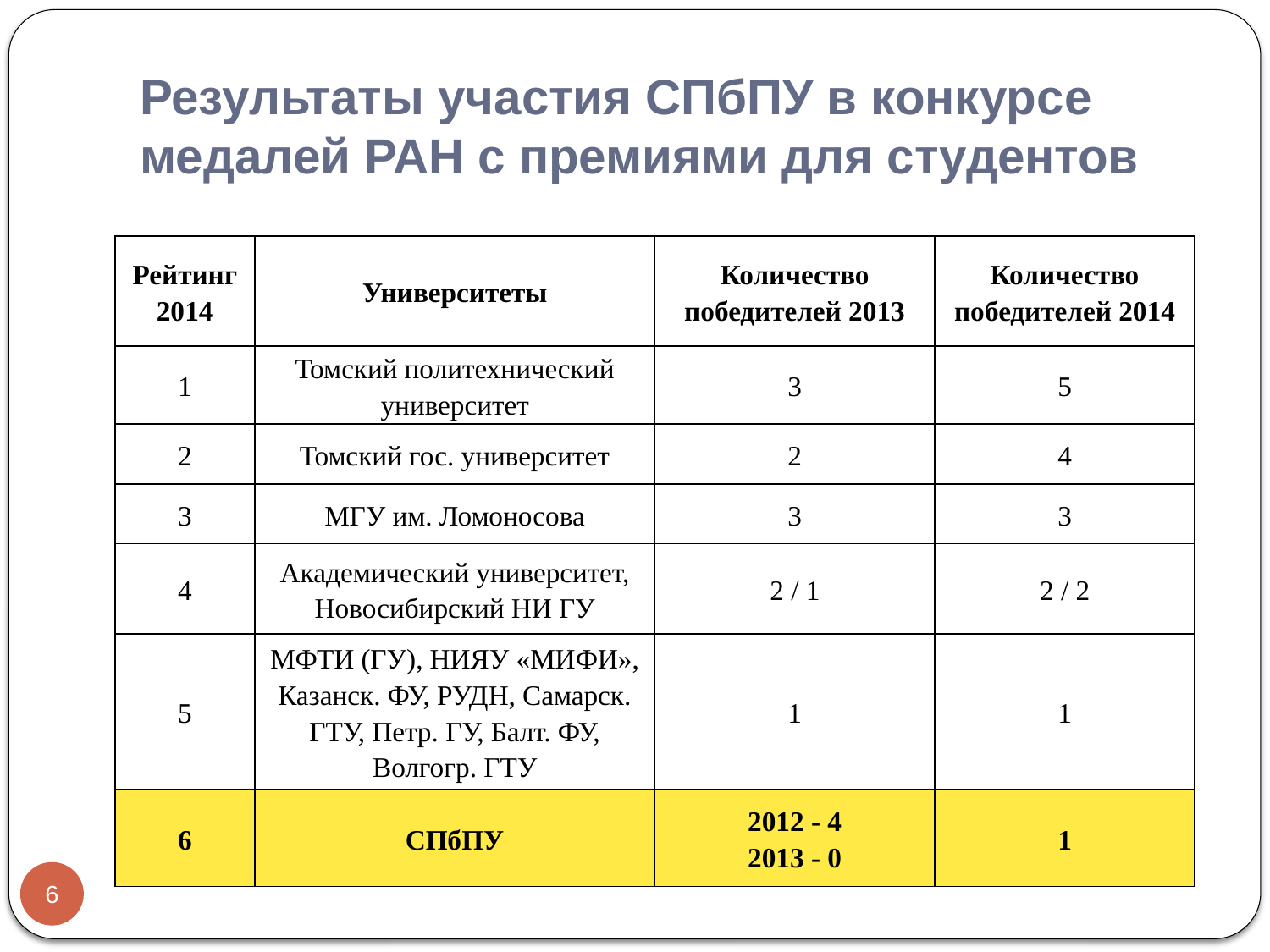

# Результаты участия СПбПУ в конкурсе медалей РАН с премиями для студентов
| Рейтинг 2014 | Университеты | Количество победителей 2013 | Количество победителей 2014 |
| --- | --- | --- | --- |
| 1 | Томский политехнический университет | 3 | 5 |
| 2 | Томский гос. университет | 2 | 4 |
| 3 | МГУ им. Ломоносова | 3 | 3 |
| 4 | Академический университет, Новосибирский НИ ГУ | 2 / 1 | 2 / 2 |
| 5 | МФТИ (ГУ), НИЯУ «МИФИ», Казанск. ФУ, РУДН, Самарск. ГТУ, Петр. ГУ, Балт. ФУ, Волгогр. ГТУ | 1 | 1 |
| 6 | СПбПУ | 2012 - 4 2013 - 0 | 1 |
6